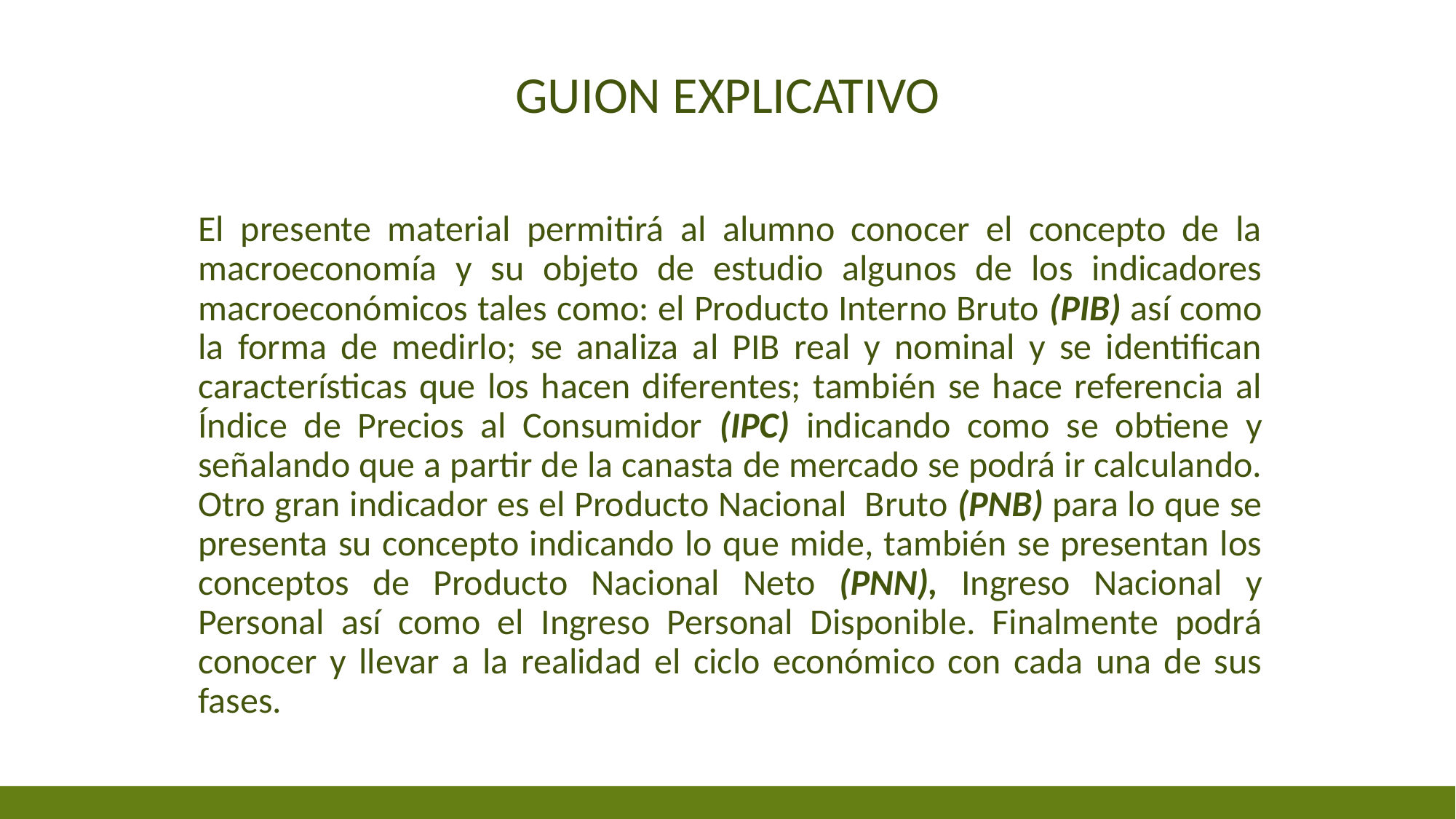

# Guion explicativo
El presente material permitirá al alumno conocer el concepto de la macroeconomía y su objeto de estudio algunos de los indicadores macroeconómicos tales como: el Producto Interno Bruto (PIB) así como la forma de medirlo; se analiza al PIB real y nominal y se identifican características que los hacen diferentes; también se hace referencia al Índice de Precios al Consumidor (IPC) indicando como se obtiene y señalando que a partir de la canasta de mercado se podrá ir calculando. Otro gran indicador es el Producto Nacional  Bruto (PNB) para lo que se presenta su concepto indicando lo que mide, también se presentan los conceptos de Producto Nacional Neto (PNN), Ingreso Nacional y Personal así como el Ingreso Personal Disponible. Finalmente podrá conocer y llevar a la realidad el ciclo económico con cada una de sus fases.